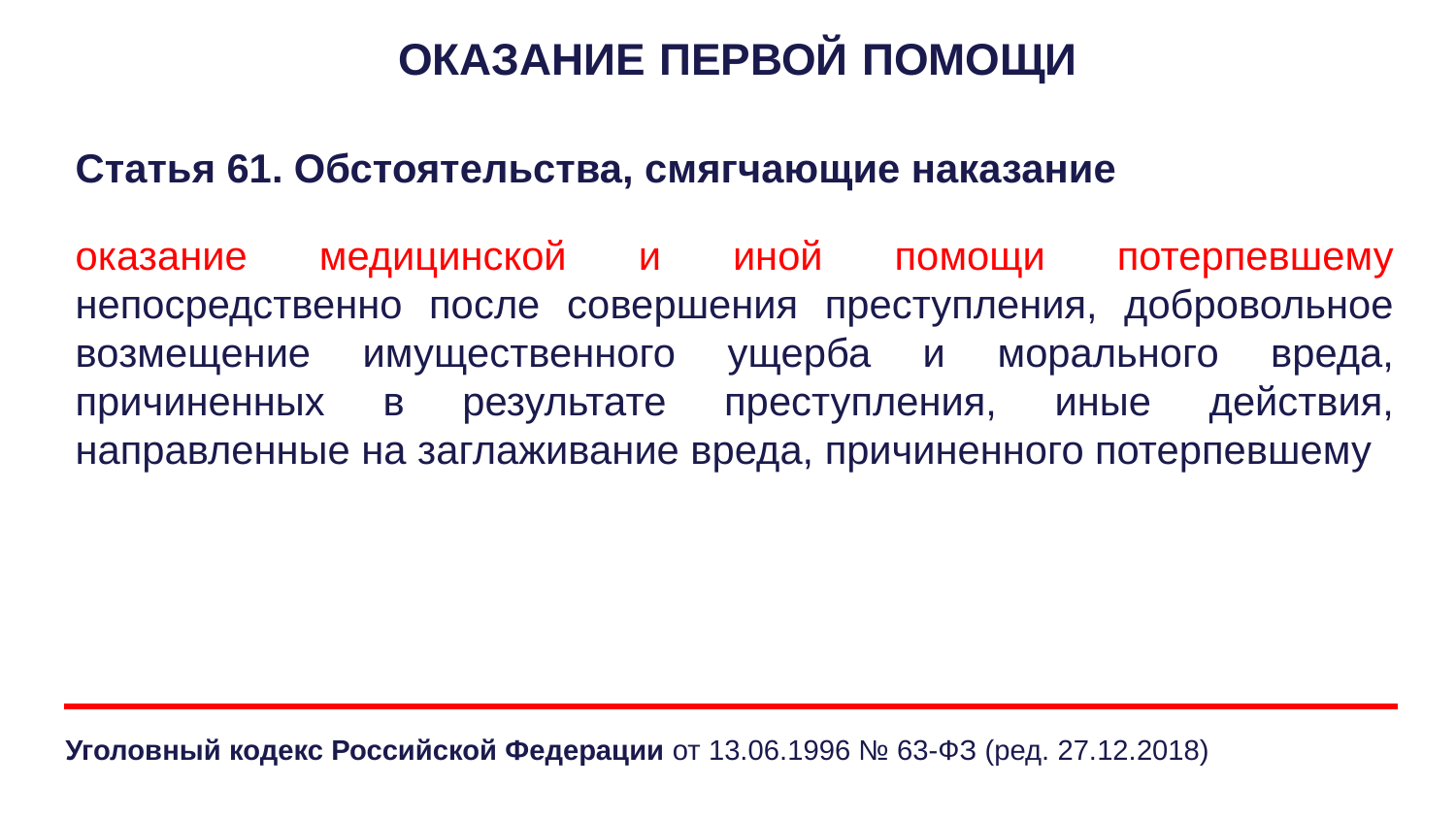

ОКАЗАНИЕ ПЕРВОЙ ПОМОЩИ
Статья 61. Обстоятельства, смягчающие наказание

оказание медицинской и иной помощи потерпевшему непосредственно после совершения преступления, добровольное возмещение имущественного ущерба и морального вреда, причиненных в результате преступления, иные действия, направленные на заглаживание вреда, причиненного потерпевшему
Уголовный кодекс Российской Федерации от 13.06.1996 № 63-ФЗ (ред. 27.12.2018)